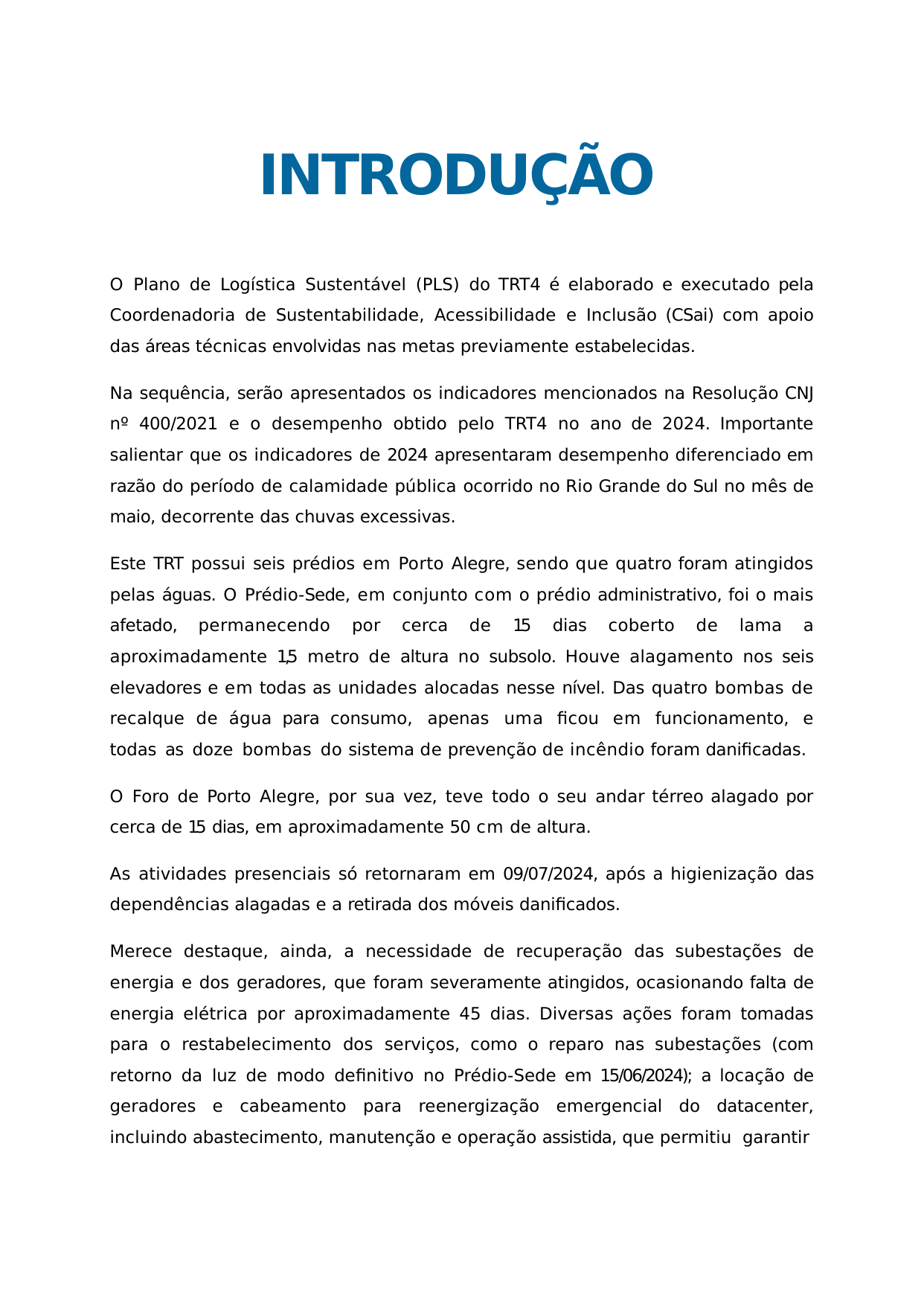

# INTRODUÇÃO
O Plano de Logística Sustentável (PLS) do TRT4 é elaborado e executado pela Coordenadoria de Sustentabilidade, Acessibilidade e Inclusão (CSai) com apoio das áreas técnicas envolvidas nas metas previamente estabelecidas.
Na sequência, serão apresentados os indicadores mencionados na Resolução CNJ nº 400/2021 e o desempenho obtido pelo TRT4 no ano de 2024. Importante salientar que os indicadores de 2024 apresentaram desempenho diferenciado em razão do período de calamidade pública ocorrido no Rio Grande do Sul no mês de maio, decorrente das chuvas excessivas.
Este TRT possui seis prédios em Porto Alegre, sendo que quatro foram atingidos pelas águas. O Prédio-Sede, em conjunto com o prédio administrativo, foi o mais afetado, permanecendo por cerca de 15 dias coberto de lama a aproximadamente 1,5 metro de altura no subsolo. Houve alagamento nos seis elevadores e em todas as unidades alocadas nesse nível. Das quatro bombas de recalque de água para consumo, apenas uma ﬁcou em funcionamento, e todas as doze bombas do sistema de prevenção de incêndio foram daniﬁcadas.
O Foro de Porto Alegre, por sua vez, teve todo o seu andar térreo alagado por cerca de 15 dias, em aproximadamente 50 cm de altura.
As atividades presenciais só retornaram em 09/07/2024, após a higienização das dependências alagadas e a retirada dos móveis daniﬁcados.
Merece destaque, ainda, a necessidade de recuperação das subestações de energia e dos geradores, que foram severamente atingidos, ocasionando falta de energia elétrica por aproximadamente 45 dias. Diversas ações foram tomadas para o restabelecimento dos serviços, como o reparo nas subestações (com retorno da luz de modo deﬁnitivo no Prédio-Sede em 15/06/2024); a locação de geradores  e  cabeamento  para  reenergização  emergencial  do  datacenter, incluindo abastecimento, manutenção e operação assistida, que permitiu garantir